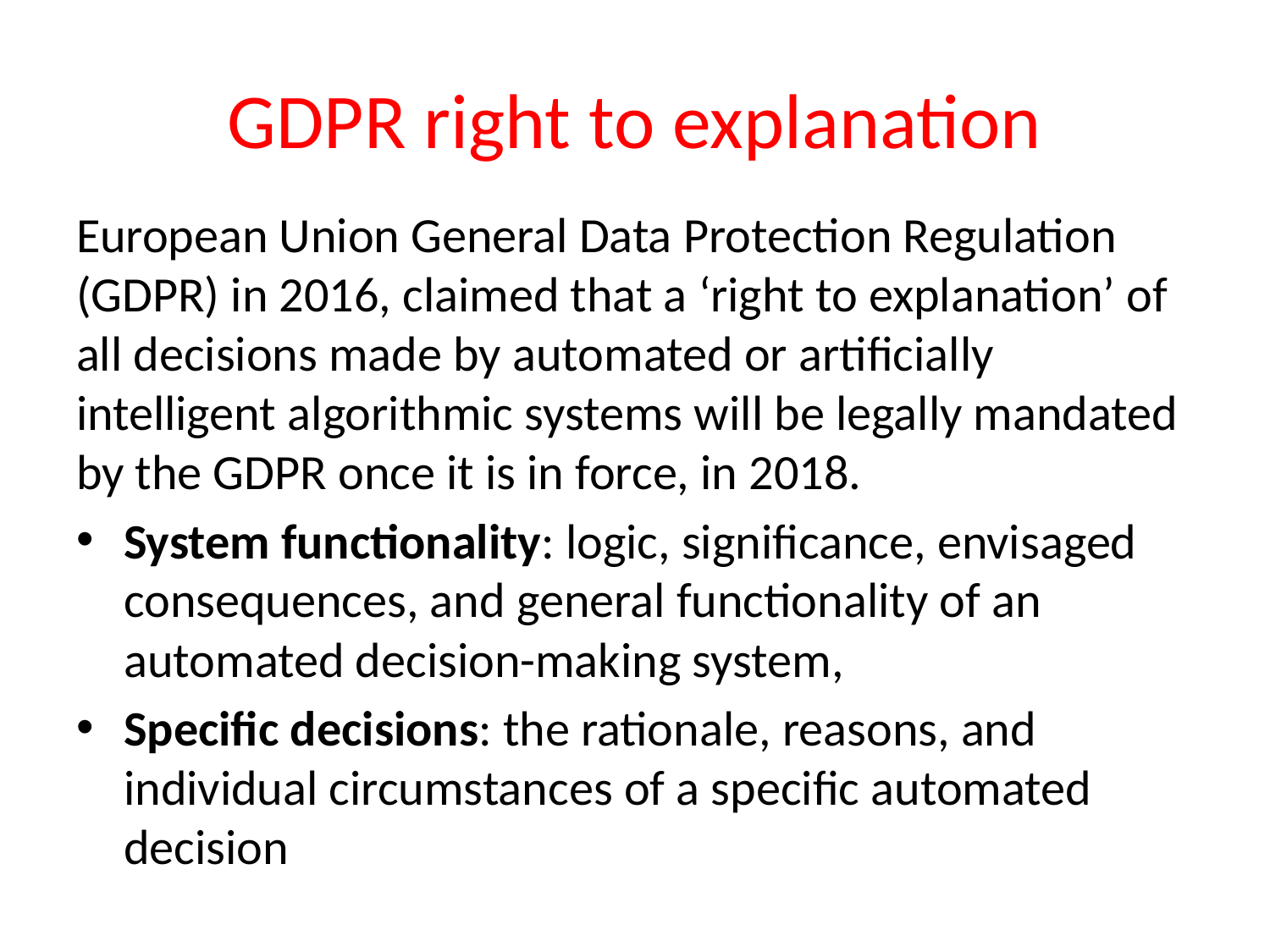

# GDPR right to explanation
European Union General Data Protection Regulation (GDPR) in 2016, claimed that a ‘right to explanation’ of all decisions made by automated or artificially intelligent algorithmic systems will be legally mandated by the GDPR once it is in force, in 2018.
System functionality: logic, significance, envisaged consequences, and general functionality of an automated decision-making system,
Specific decisions: the rationale, reasons, and individual circumstances of a specific automated decision